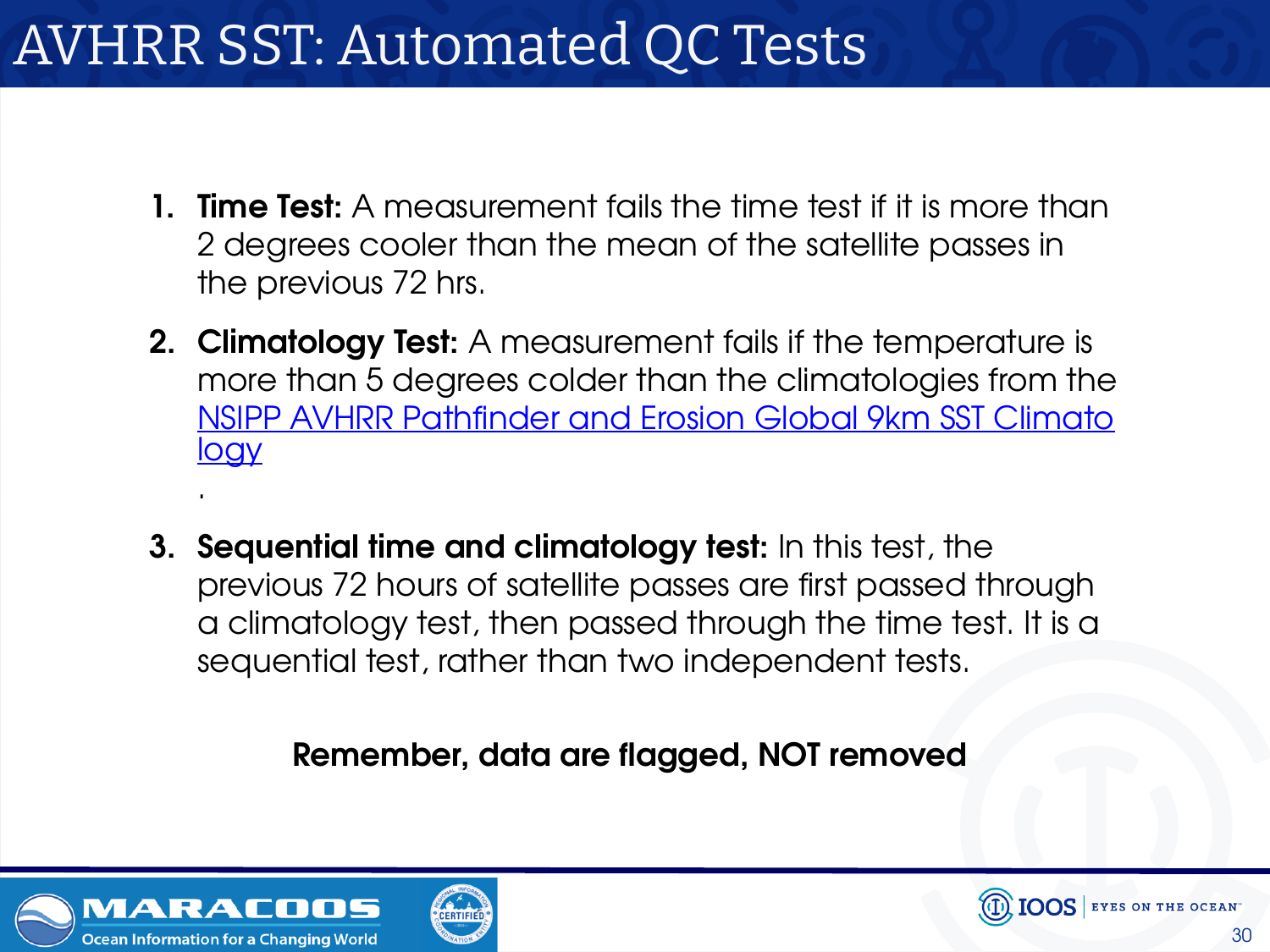

AVHRR SST: Automated QC Tests
Time Test: A measurement fails the time test if it is more than 2 degrees cooler than the mean of the satellite passes in the previous 72 hrs.
Climatology Test: A measurement fails if the temperature is more than 5 degrees colder than the climatologies from the NSIPP AVHRR Pathfinder and Erosion Global 9km SST Climatology.
Sequential time and climatology test: In this test, the previous 72 hours of satellite passes are first passed through a climatology test, then passed through the time test. It is a sequential test, rather than two independent tests.
Remember, data are flagged, NOT removed
30